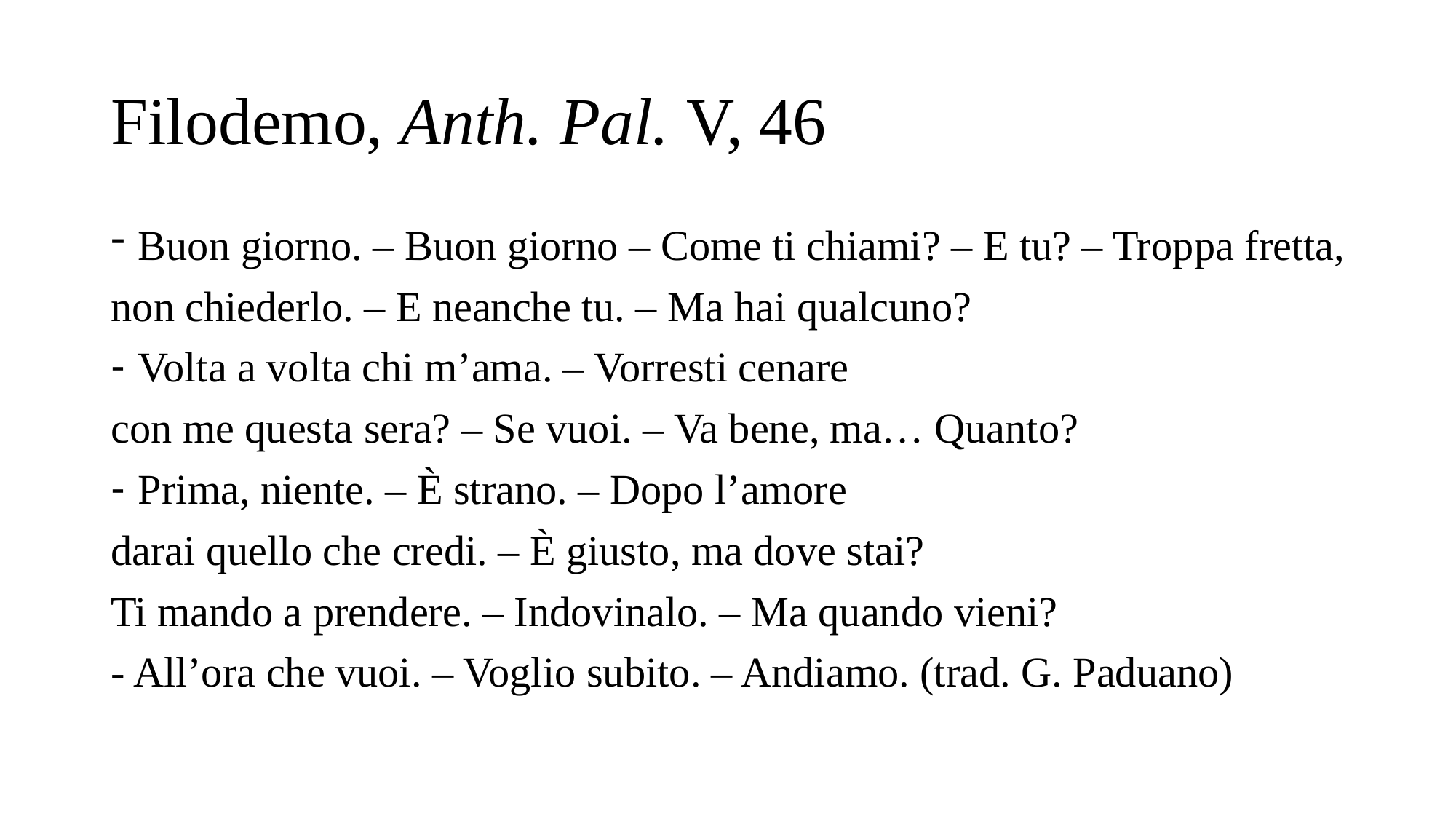

# Filodemo, Anth. Pal. V, 46
Buon giorno. – Buon giorno – Come ti chiami? – E tu? – Troppa fretta,
non chiederlo. – E neanche tu. – Ma hai qualcuno?
Volta a volta chi m’ama. – Vorresti cenare
con me questa sera? – Se vuoi. – Va bene, ma… Quanto?
Prima, niente. – È strano. – Dopo l’amore
darai quello che credi. – È giusto, ma dove stai?
Ti mando a prendere. – Indovinalo. – Ma quando vieni?
- All’ora che vuoi. – Voglio subito. – Andiamo. (trad. G. Paduano)